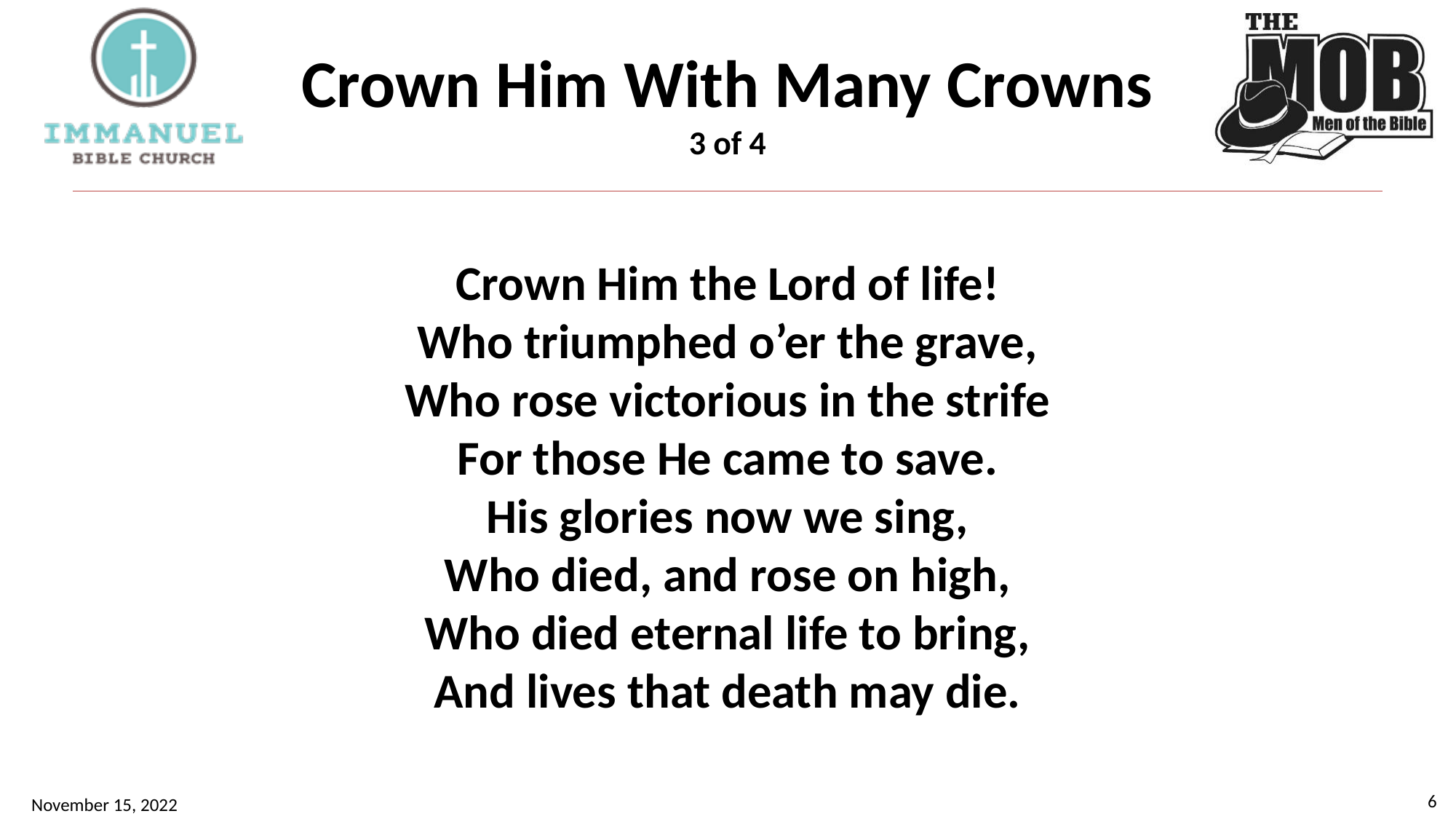

# Crown Him With Many Crowns 3 of 4
Crown Him the Lord of life!
Who triumphed o’er the grave,
Who rose victorious in the strife
For those He came to save.
His glories now we sing,
Who died, and rose on high,
Who died eternal life to bring,
And lives that death may die.

6
November 15, 2022